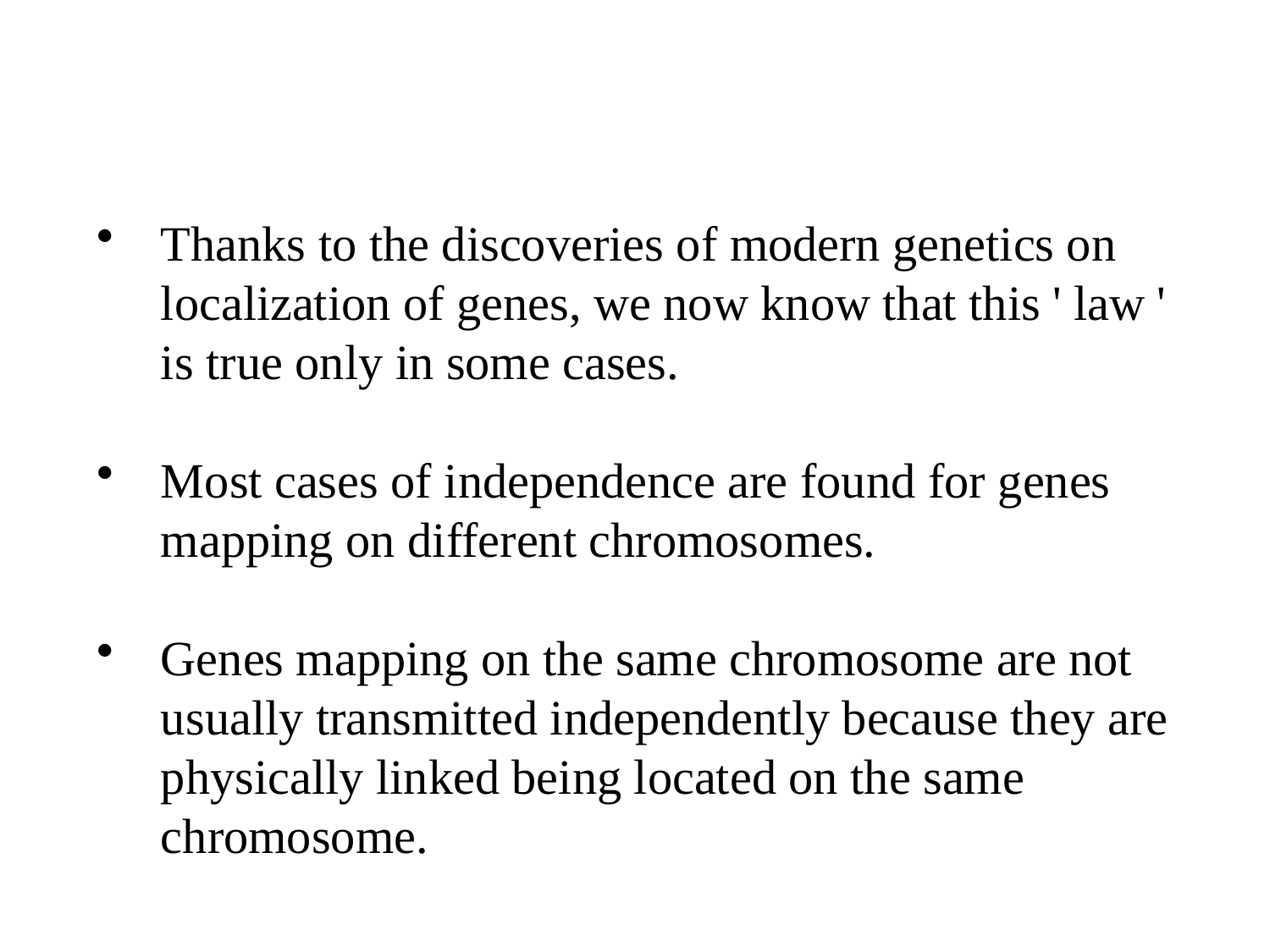

Thanks to the discoveries of modern genetics on localization of genes, we now know that this ' law ' is true only in some cases.

Most cases of independence are found for genes mapping on different chromosomes.

Genes mapping on the same chromosome are not usually transmitted independently because they are physically linked being located on the same chromosome.